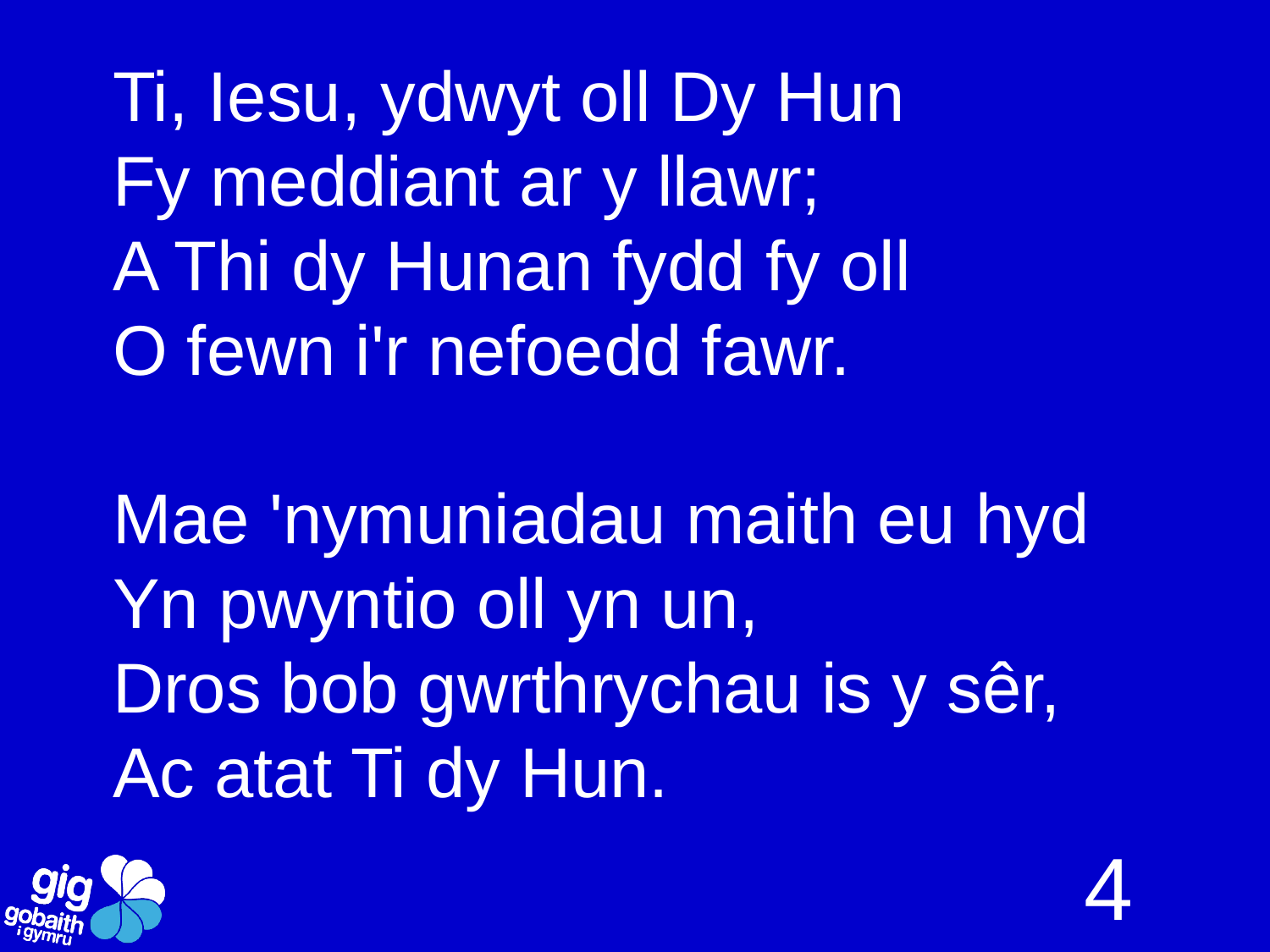

Ti, Iesu, ydwyt oll Dy Hun
Fy meddiant ar y llawr;
A Thi dy Hunan fydd fy oll
O fewn i'r nefoedd fawr.

Mae 'nymuniadau maith eu hyd
Yn pwyntio oll yn un,
Dros bob gwrthrychau is y sêr,
Ac atat Ti dy Hun.
4